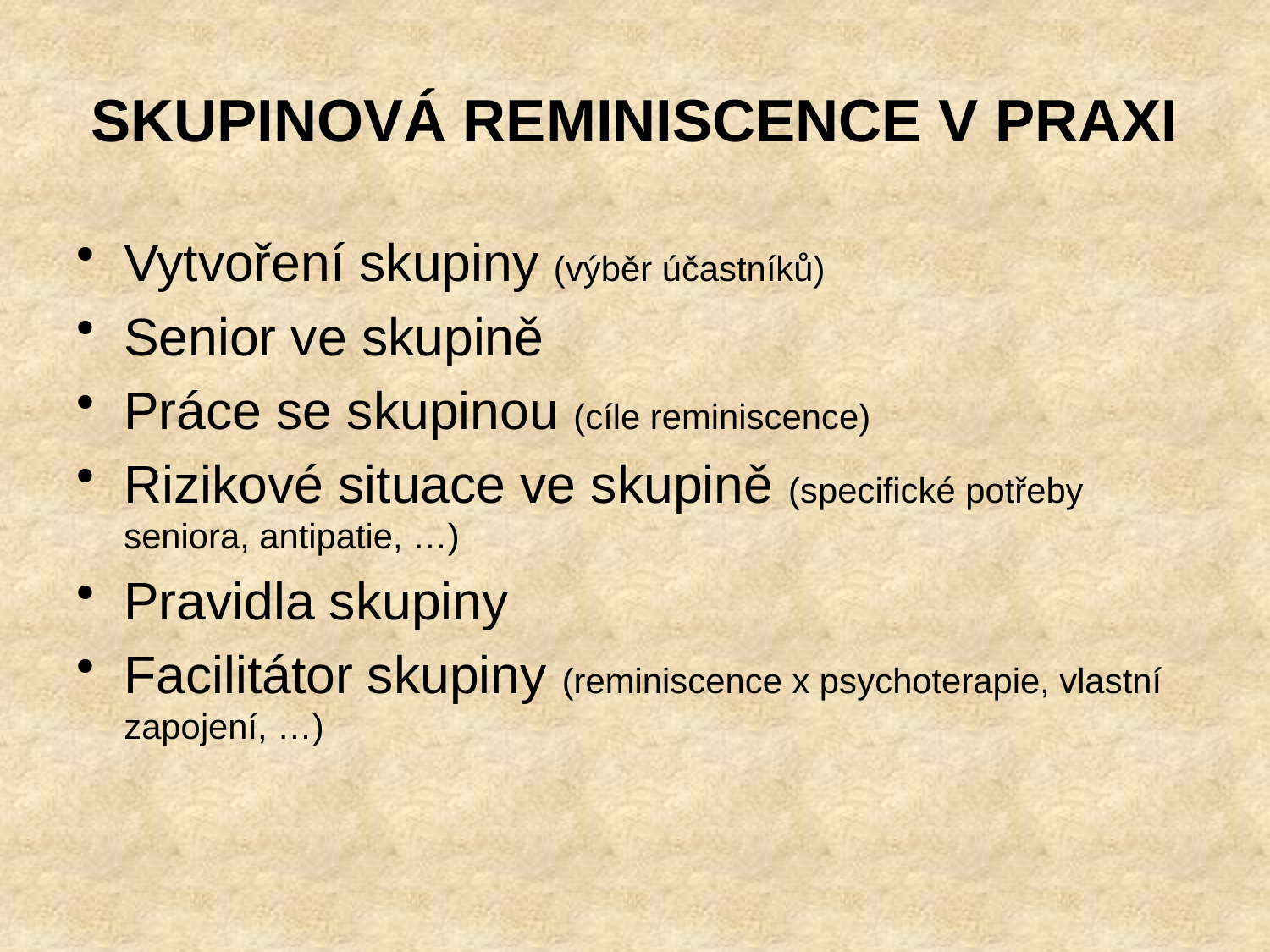

SKUPINOVÁ REMINISCENCE V PRAXI
Vytvoření skupiny (výběr účastníků)
Senior ve skupině
Práce se skupinou (cíle reminiscence)
Rizikové situace ve skupině (specifické potřeby seniora, antipatie, …)
Pravidla skupiny
Facilitátor skupiny (reminiscence x psychoterapie, vlastní zapojení, …)